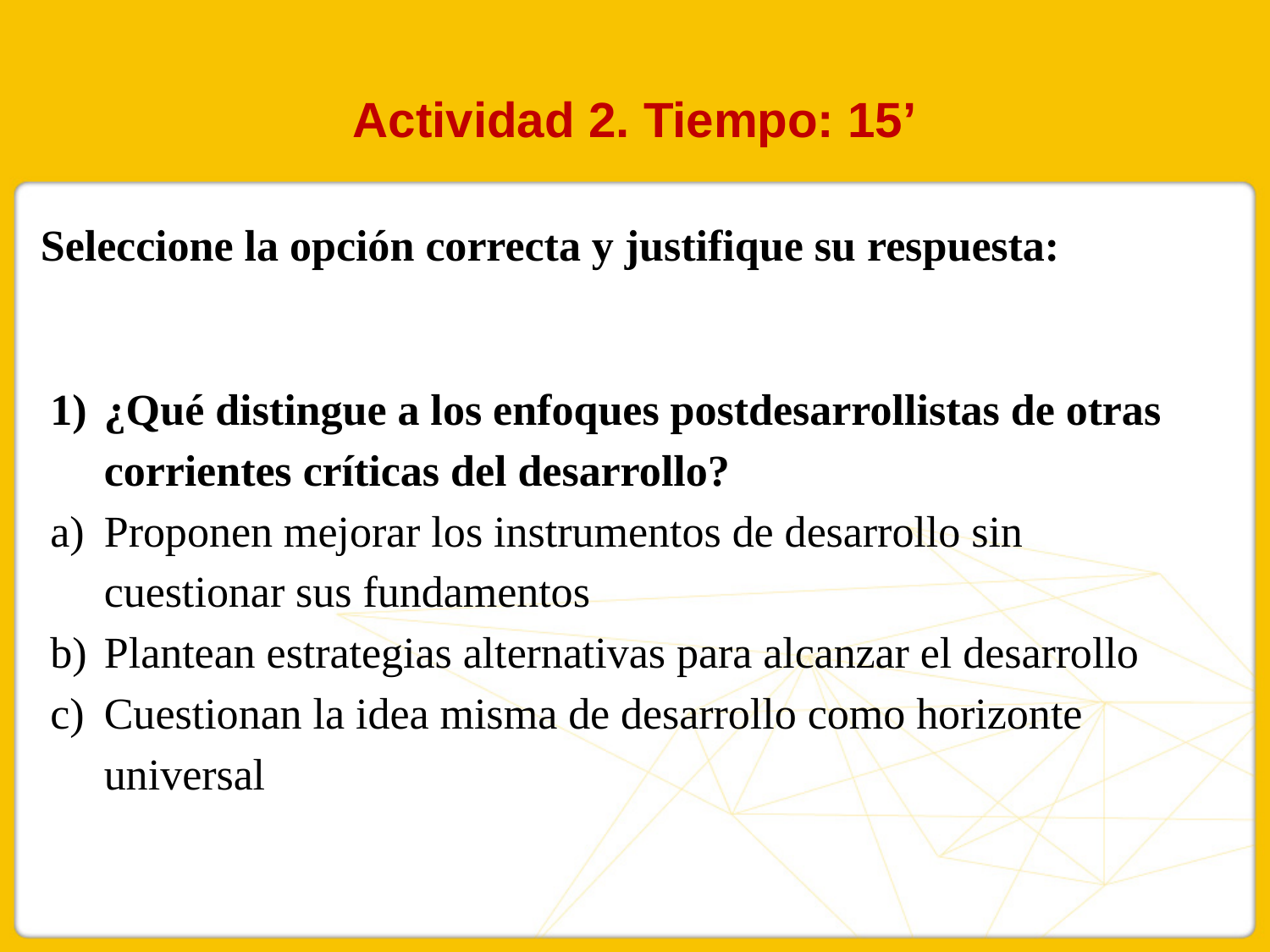

# Actividad 2. Tiempo: 15’
Seleccione la opción correcta y justifique su respuesta:

¿Qué distingue a los enfoques postdesarrollistas de otras corrientes críticas del desarrollo?
Proponen mejorar los instrumentos de desarrollo sin cuestionar sus fundamentos
Plantean estrategias alternativas para alcanzar el desarrollo
Cuestionan la idea misma de desarrollo como horizonte universal